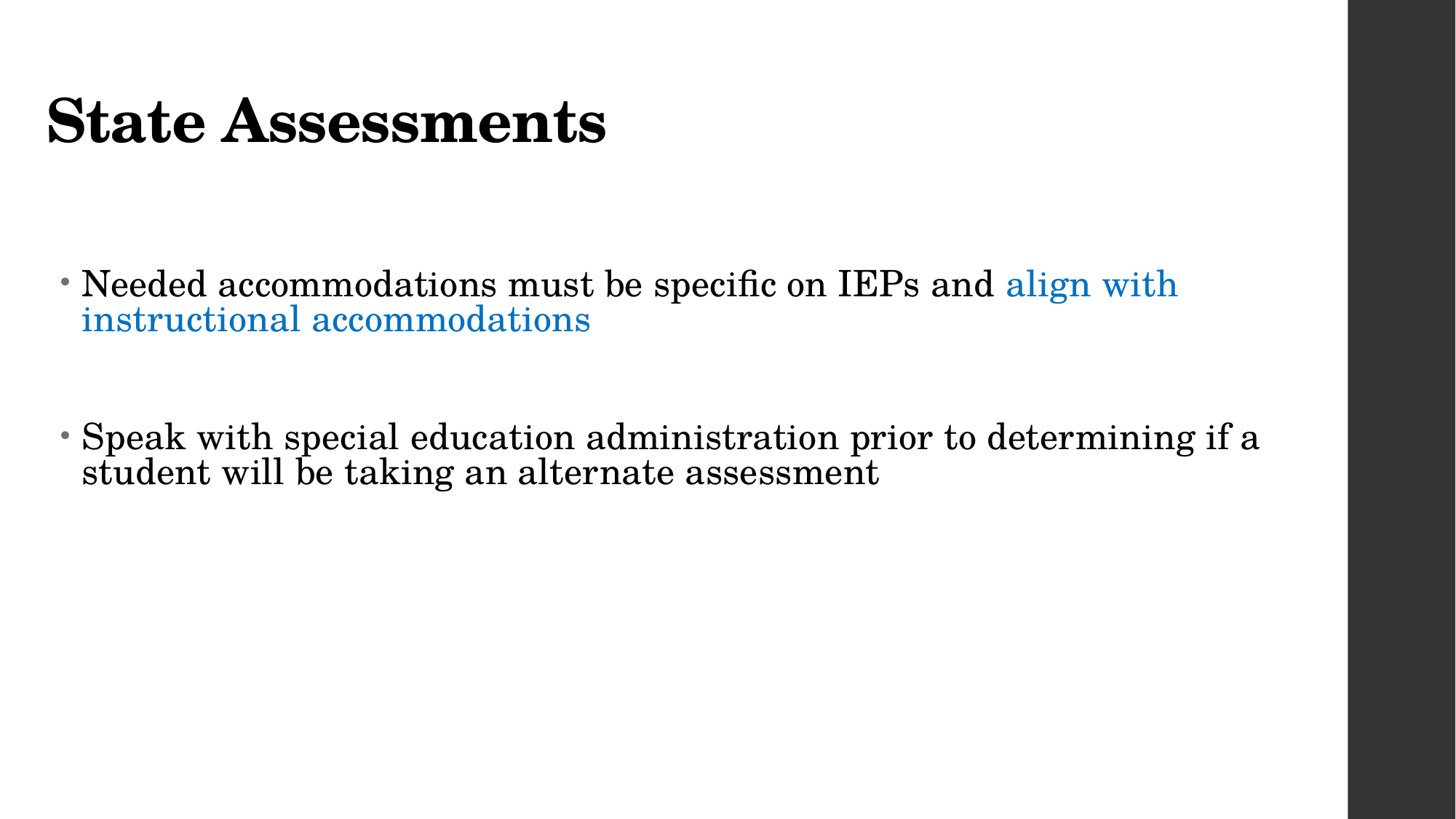

# State Assessments
Needed accommodations must be specific on IEPs and align with instructional accommodations

Speak with special education administration prior to determining if a student will be taking an alternate assessment